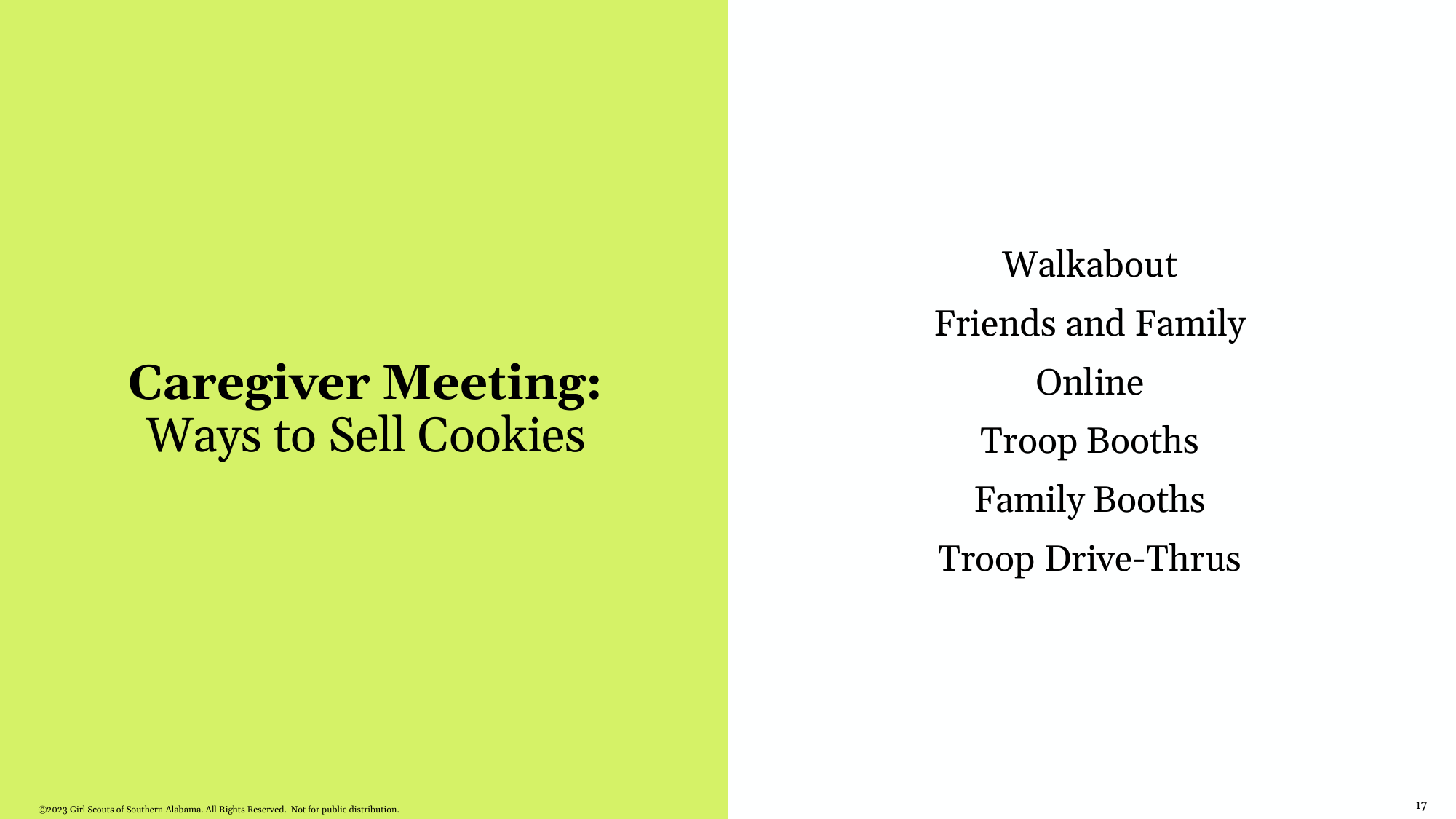

# Caregiver Meeting: Ways to Sell Cookies
Walkabout
Friends and Family
Online
Troop Booths
Family Booths
Troop Drive-Thrus
17
©2023 Girl Scouts of Southern Alabama. All Rights Reserved.  Not for public distribution.